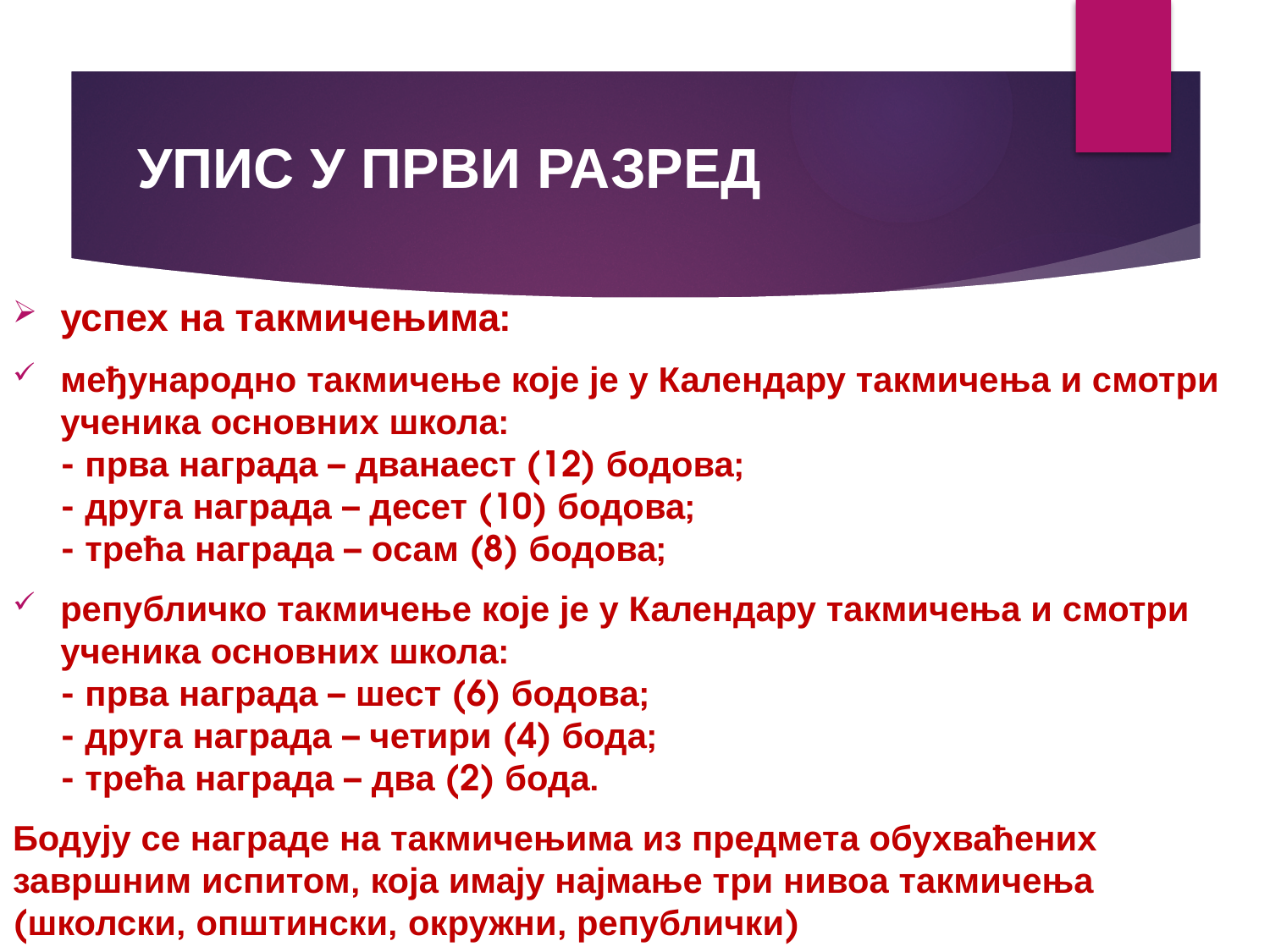

# УПИС У ПРВИ РАЗРЕД
успех на такмичењима:
међународно такмичење које је у Календару такмичења и смотри ученика основних школа:
- прва награда – дванаест (12) бодова;
- друга награда – десет (10) бодова;
- трећа награда – осам (8) бодова;
републичко такмичење које је у Календару такмичења и смотри ученика основних школа:
- прва награда – шест (6) бодова;
- друга награда – четири (4) бода;
- трећа награда – два (2) бода.
Бодују се награде на такмичењима из предмета обухваћених завршним испитом, која имају најмање три нивоа такмичења (школски, општински, окружни, републички)